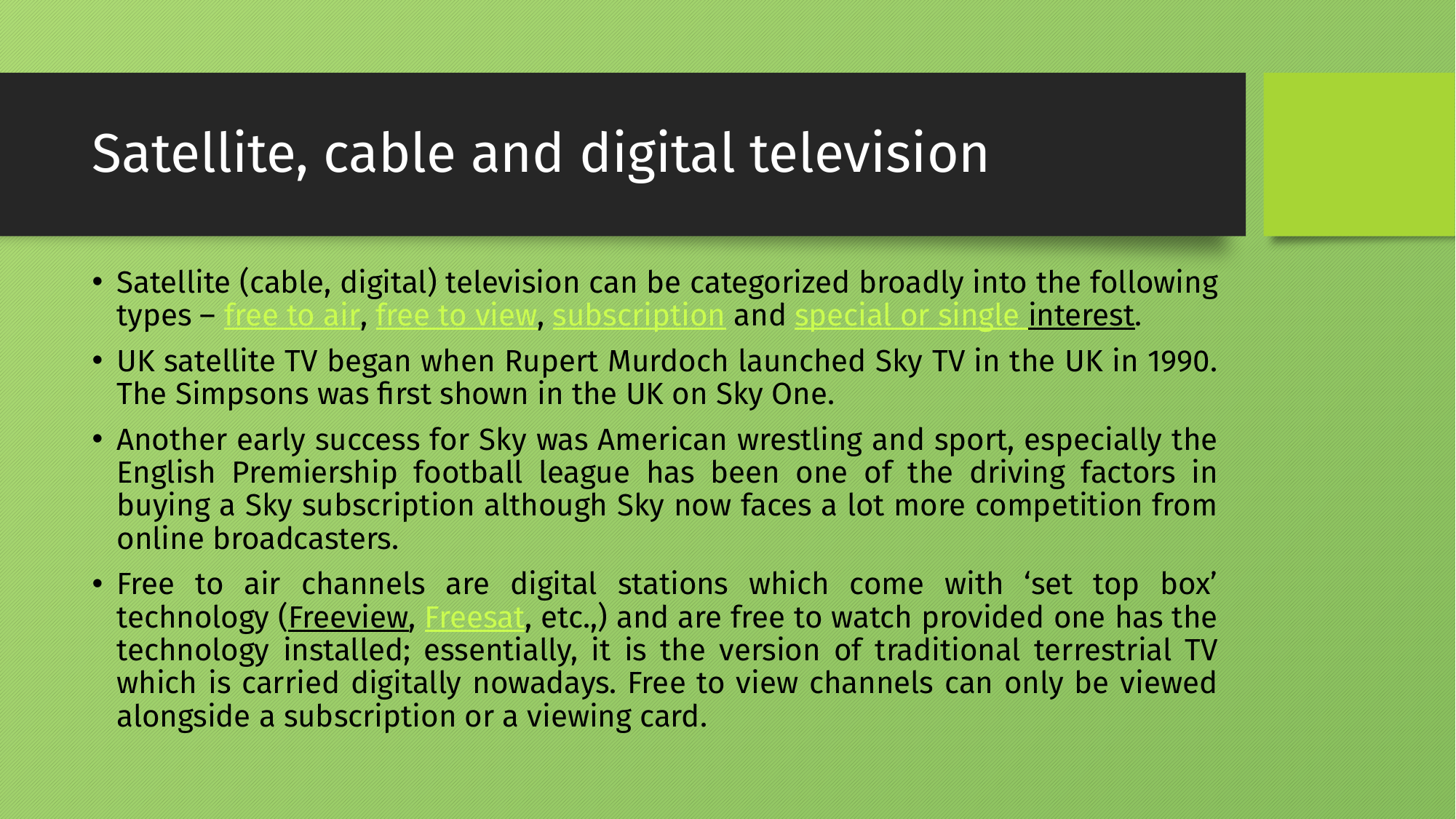

# Satellite, cable and digital television
Satellite (cable, digital) television can be categorized broadly into the following types – free to air, free to view, subscription and special or single interest.
UK satellite TV began when Rupert Murdoch launched Sky TV in the UK in 1990. The Simpsons was first shown in the UK on Sky One.
Another early success for Sky was American wrestling and sport, especially the English Premiership football league has been one of the driving factors in buying a Sky subscription although Sky now faces a lot more competition from online broadcasters.
Free to air channels are digital stations which come with ‘set top box’ technology (Freeview, Freesat, etc.,) and are free to watch provided one has the technology installed; essentially, it is the version of traditional terrestrial TV which is carried digitally nowadays. Free to view channels can only be viewed alongside a subscription or a viewing card.